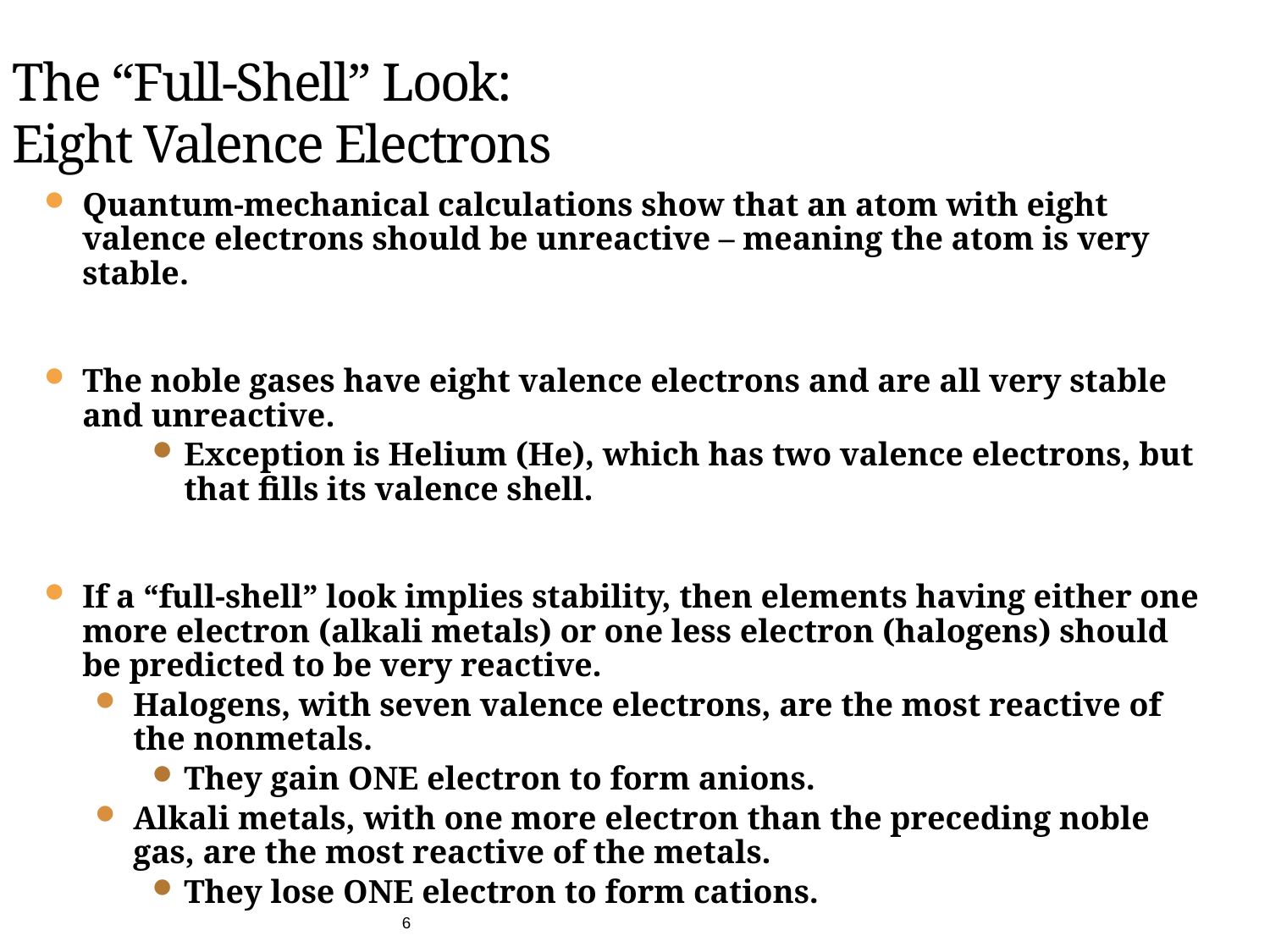

# The “Full-Shell” Look: Eight Valence Electrons
Quantum-mechanical calculations show that an atom with eight valence electrons should be unreactive – meaning the atom is very stable.

The noble gases have eight valence electrons and are all very stable and unreactive.
Exception is Helium (He), which has two valence electrons, but that fills its valence shell.

If a “full-shell” look implies stability, then elements having either one more electron (alkali metals) or one less electron (halogens) should be predicted to be very reactive.
Halogens, with seven valence electrons, are the most reactive of the nonmetals.
They gain ONE electron to form anions.
Alkali metals, with one more electron than the preceding noble gas, are the most reactive of the metals.
They lose ONE electron to form cations.

6